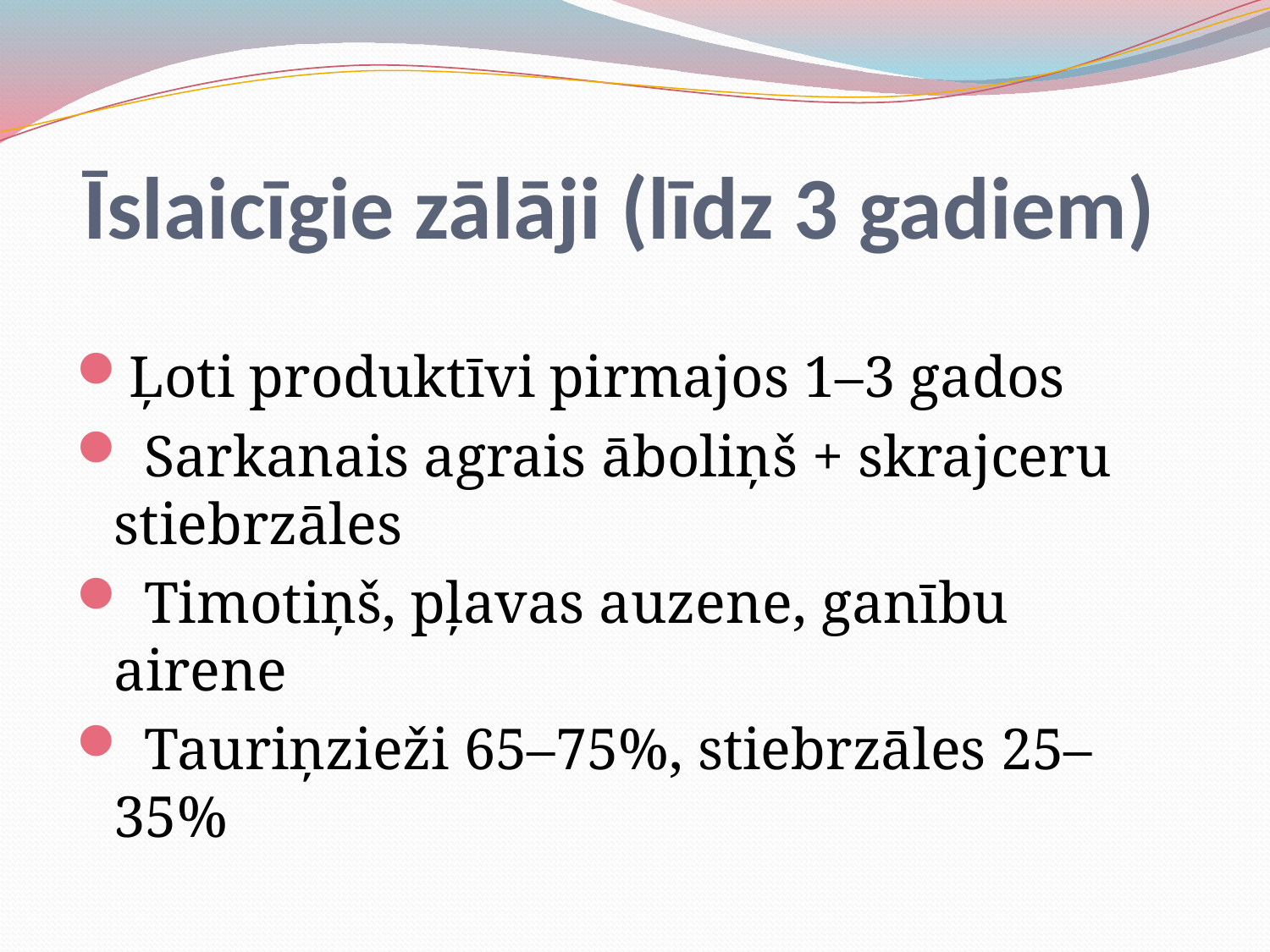

# Īslaicīgie zālāji (līdz 3 gadiem)

Ļoti produktīvi pirmajos 1–3 gados
 Sarkanais agrais āboliņš + skrajceru stiebrzāles
 Timotiņš, pļavas auzene, ganību airene
 Tauriņzieži 65–75%, stiebrzāles 25–35%